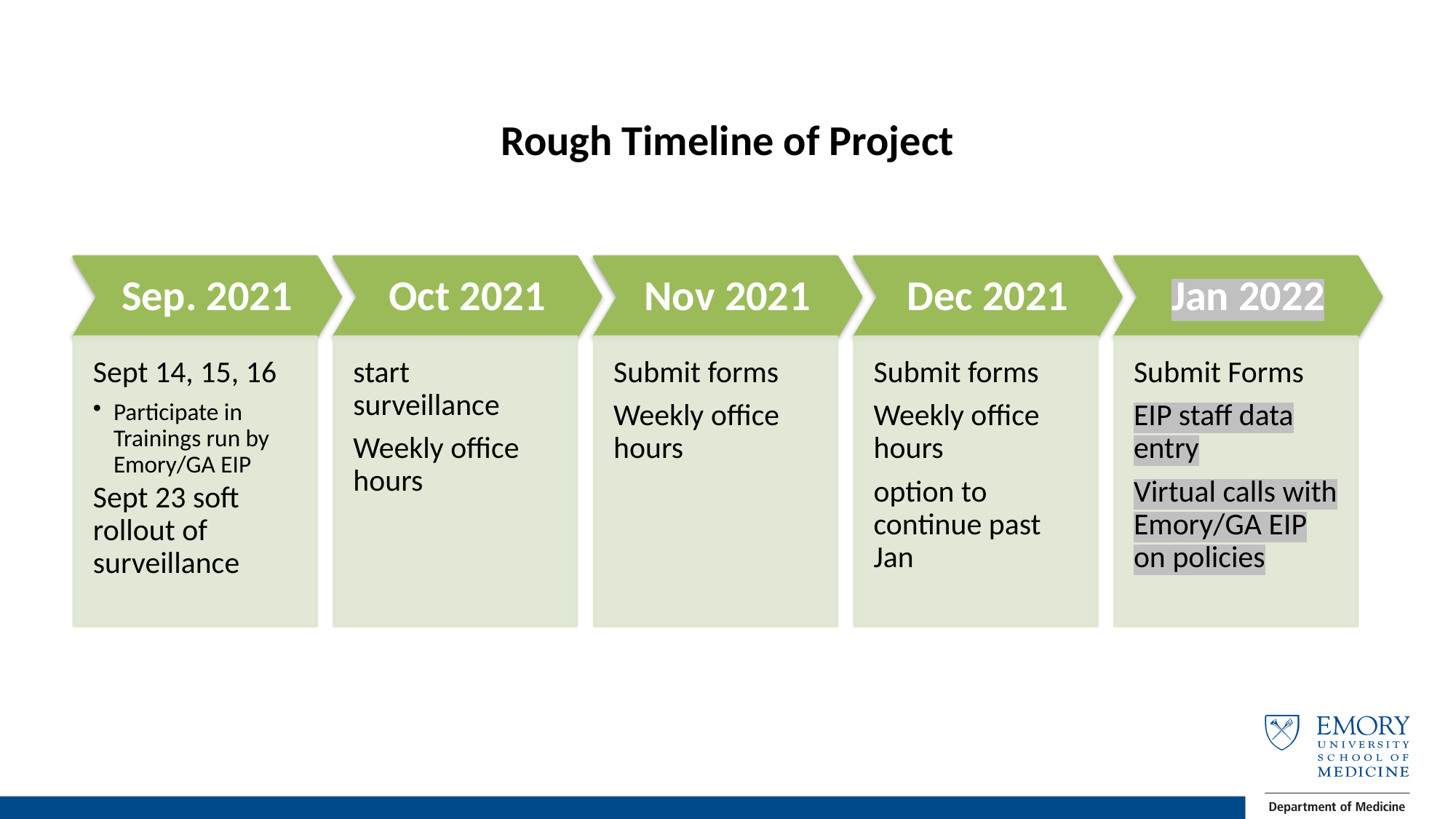

# Rough Timeline of Project
Sep. 2021
Sept 14, 15, 16
Participate in Trainings run by Emory/GA EIP
Sept 23 soft rollout of surveillance
Oct 2021
start surveillance
Weekly office hours
Nov 2021
Submit forms
Weekly office hours
Dec 2021
Submit forms
Weekly office hours
option to continue past Jan
Jan 2022
Submit Forms
EIP staff data entry
Virtual calls with Emory/GA EIP on policies